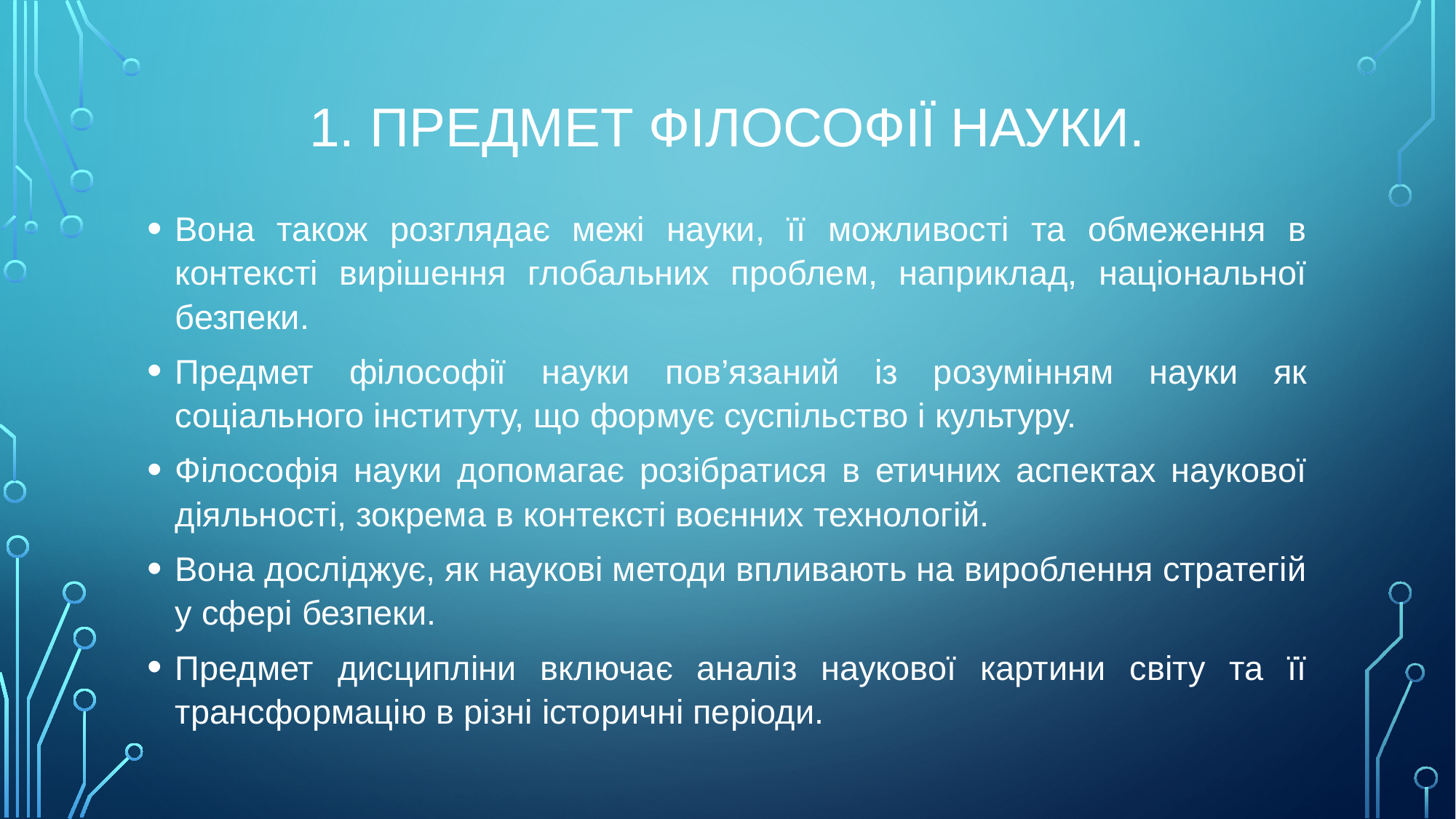

# 1. Предмет філософії науки.
Вона також розглядає межі науки, її можливості та обмеження в контексті вирішення глобальних проблем, наприклад, національної безпеки.
Предмет філософії науки пов’язаний із розумінням науки як соціального інституту, що формує суспільство і культуру.
Філософія науки допомагає розібратися в етичних аспектах наукової діяльності, зокрема в контексті воєнних технологій.
Вона досліджує, як наукові методи впливають на вироблення стратегій у сфері безпеки.
Предмет дисципліни включає аналіз наукової картини світу та її трансформацію в різні історичні періоди.